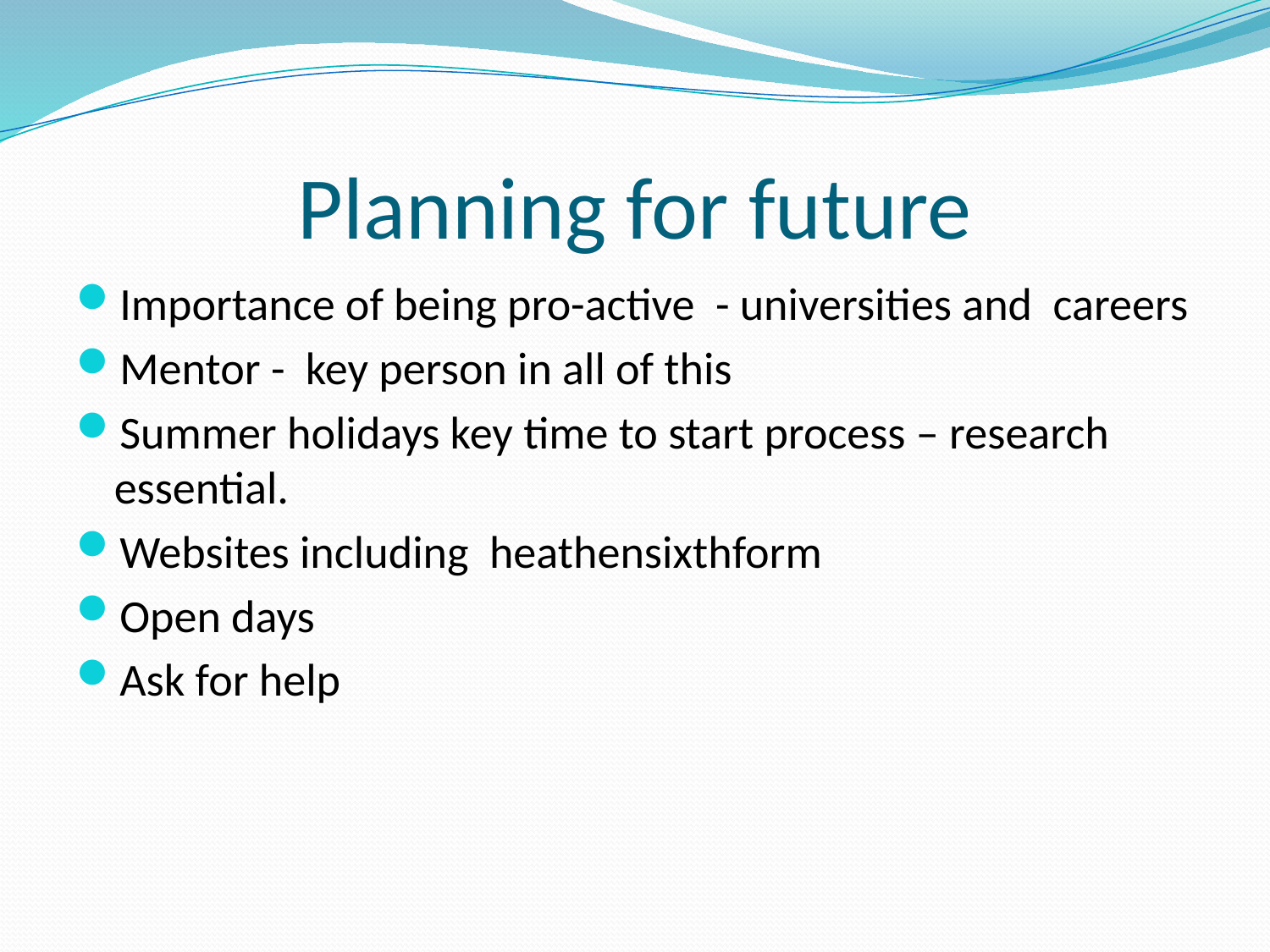

# Planning for future
Importance of being pro-active  - universities and  careers
Mentor -  key person in all of this
Summer holidays key time to start process – research essential.
Websites including  heathensixthform
Open days
Ask for help